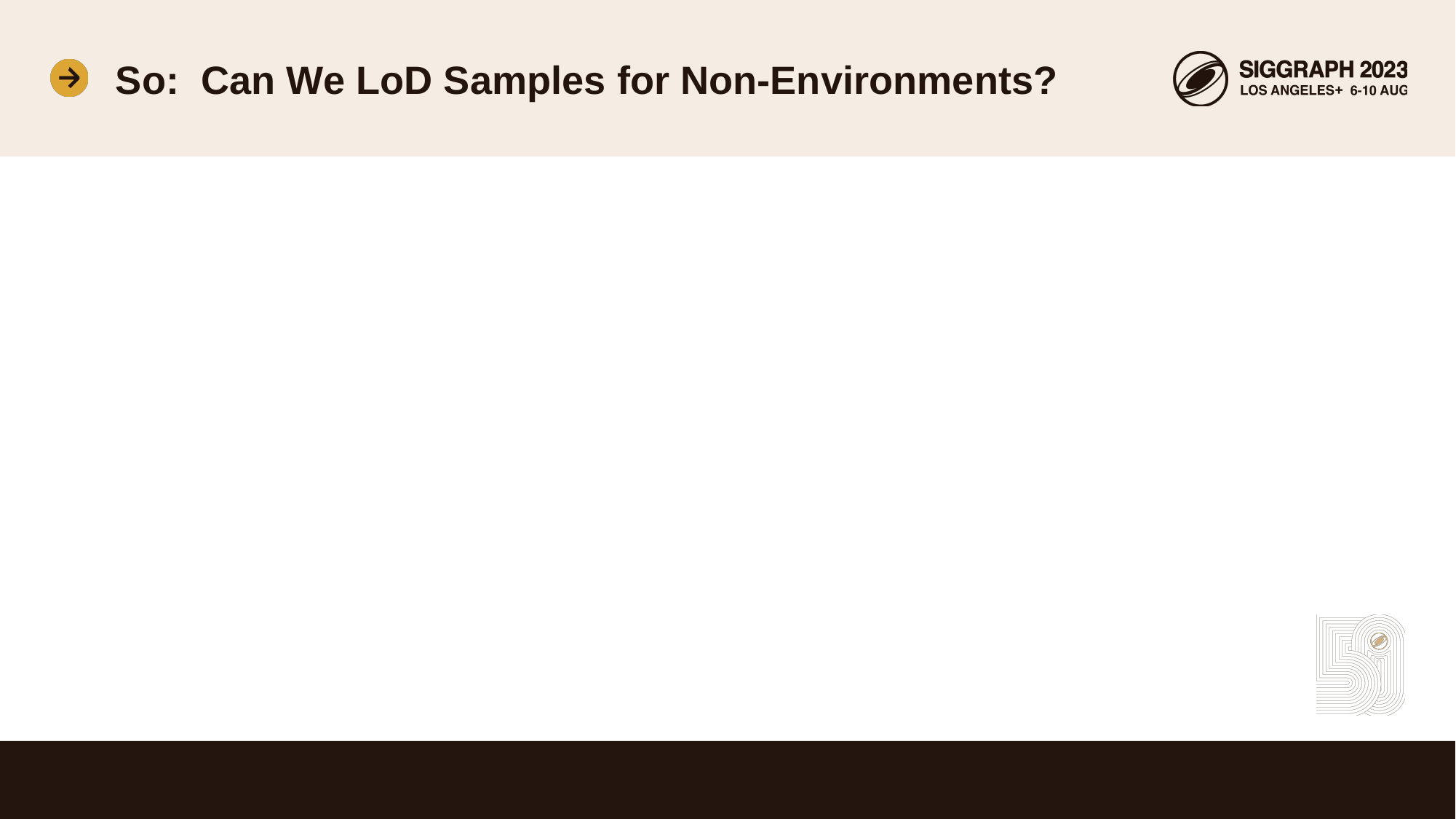

# So:  Can We LoD Samples for Non-Environments?